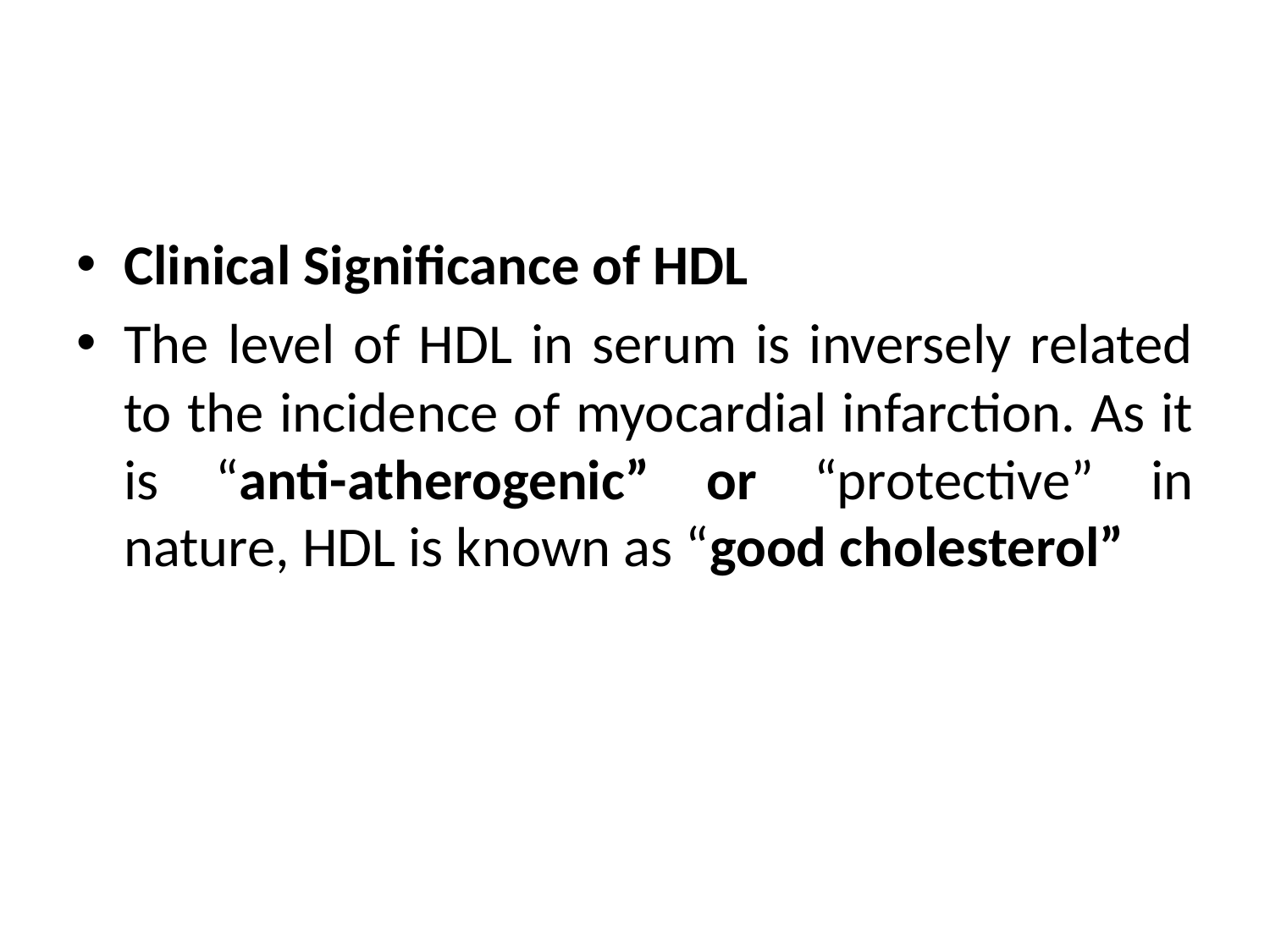

#
Clinical Significance of HDL
The level of HDL in serum is inversely related to the incidence of myocardial infarction. As it is “anti-atherogenic” or “protective” in nature, HDL is known as “good cholesterol”